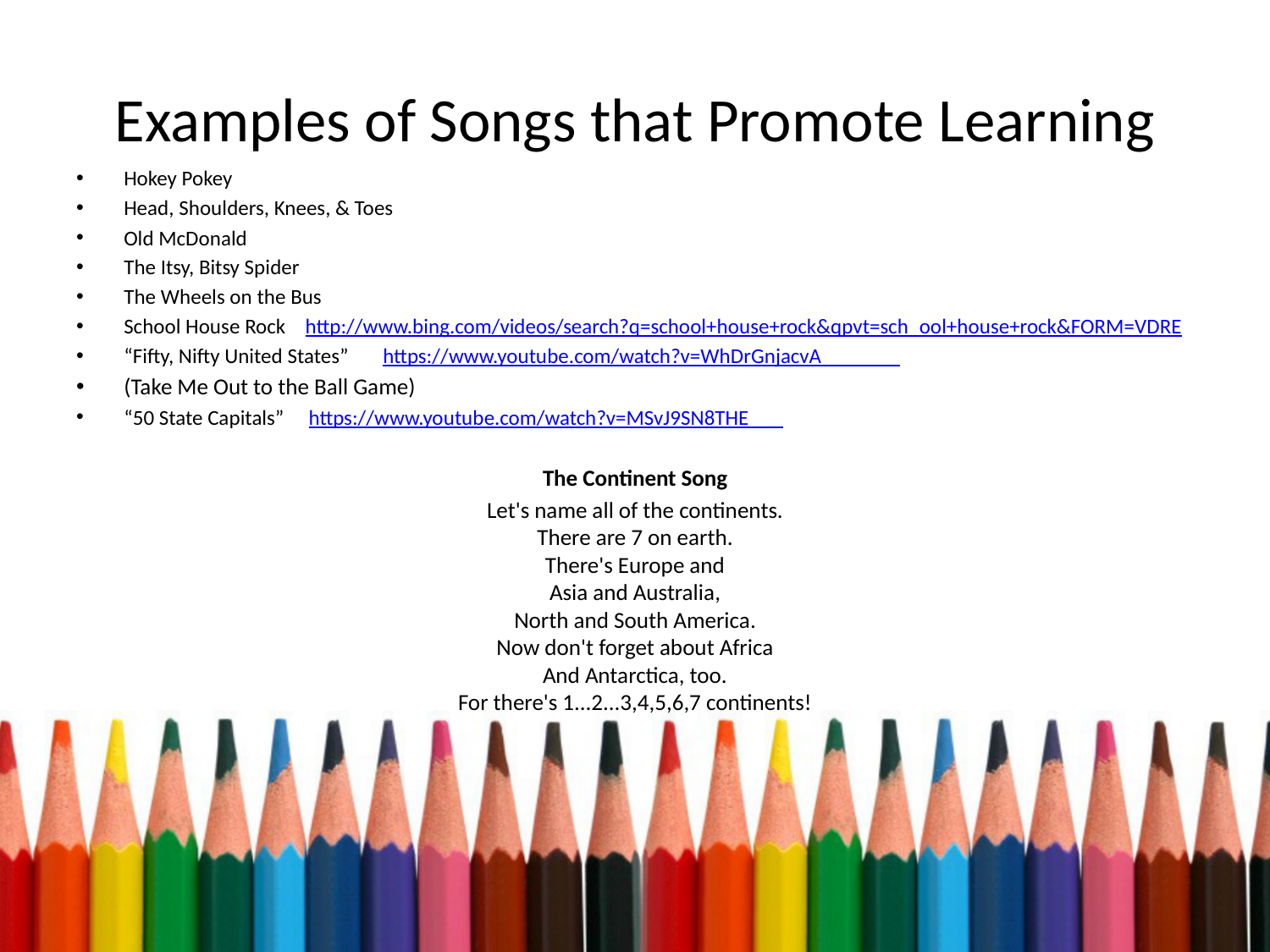

# Examples of Songs that Promote Learning
Hokey Pokey
Head, Shoulders, Knees, & Toes
Old McDonald
The Itsy, Bitsy Spider
The Wheels on the Bus
School House Rock    http://www.bing.com/videos/search?q=school+house+rock&qpvt=sch  ool+house+rock&FORM=VDRE
“Fifty, Nifty United States”       https://www.youtube.com/watch?v=WhDrGnjacvA
(Take Me Out to the Ball Game)
“50 State Capitals”     https://www.youtube.com/watch?v=MSvJ9SN8THE

The Continent Song
Let's name all of the continents.
There are 7 on earth.
There's Europe and
Asia and Australia,
North and South America.
Now don't forget about Africa
And Antarctica, too.
For there's 1...2...3,4,5,6,7 continents!